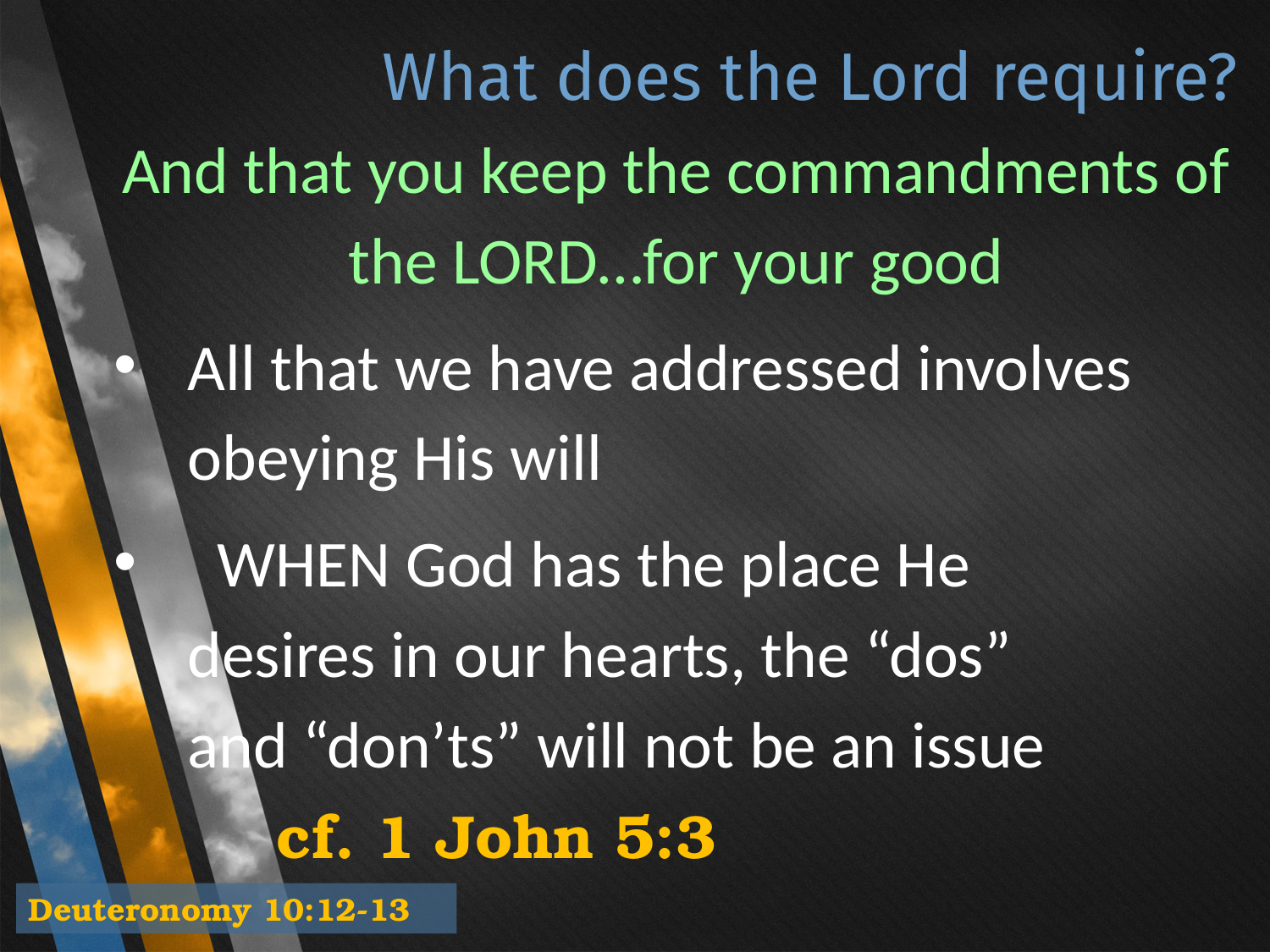

# What does the Lord require?
And that you keep the commandments of the LORD…for your good
All that we have addressed involves obeying His will
  WHEN God has the place He   	desires in our hearts, the “dos” 	 and “don’ts” will not be an issue
      cf. 1 John 5:3
Deuteronomy 10:12-13